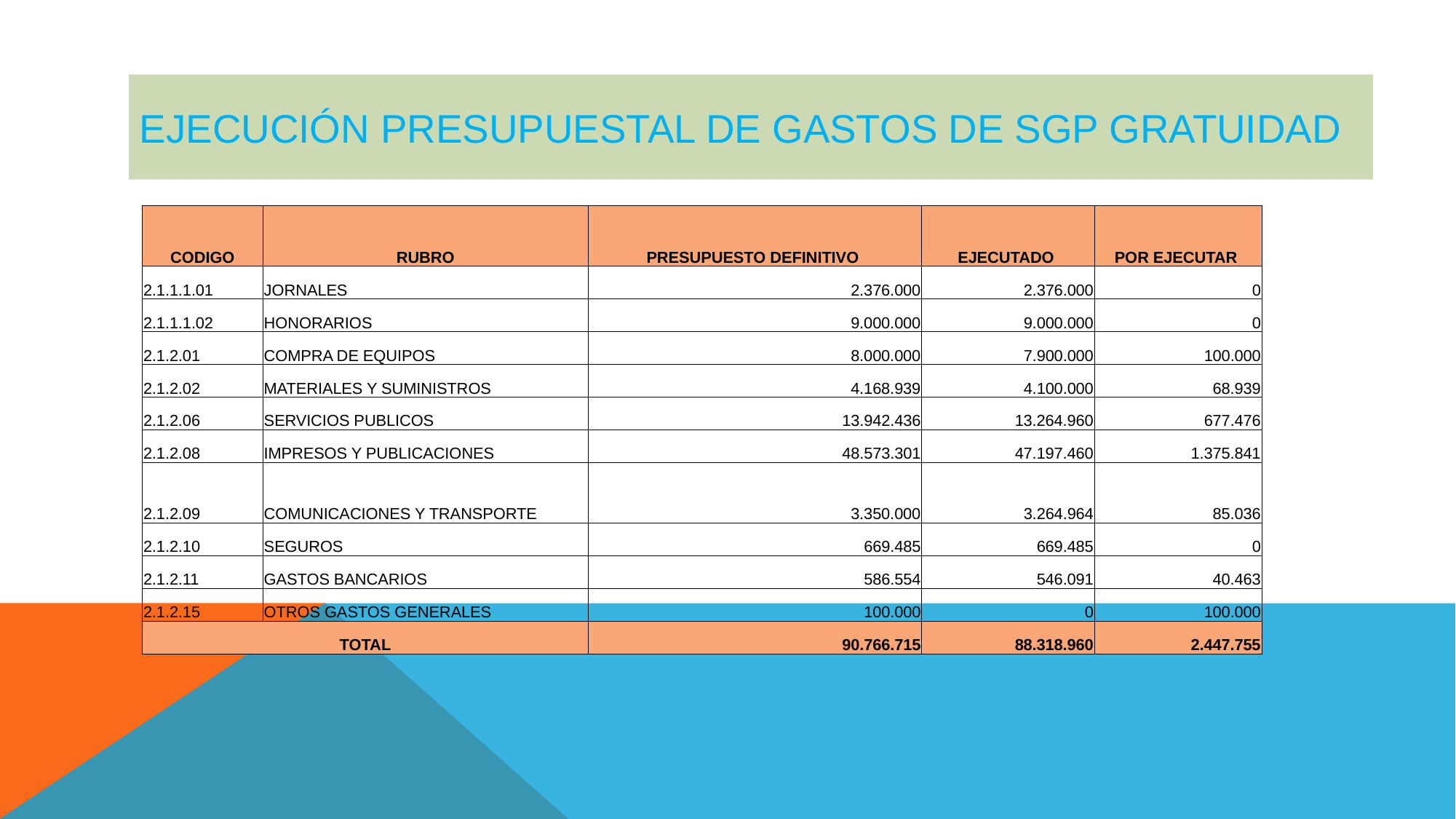

# EJECUCIÓN PRESUPUESTAL DE GASTOS DE SGP GRATUIDAD
| CODIGO | RUBRO | PRESUPUESTO DEFINITIVO | EJECUTADO | POR EJECUTAR |
| --- | --- | --- | --- | --- |
| 2.1.1.1.01 | JORNALES | 2.376.000 | 2.376.000 | 0 |
| 2.1.1.1.02 | HONORARIOS | 9.000.000 | 9.000.000 | 0 |
| 2.1.2.01 | COMPRA DE EQUIPOS | 8.000.000 | 7.900.000 | 100.000 |
| 2.1.2.02 | MATERIALES Y SUMINISTROS | 4.168.939 | 4.100.000 | 68.939 |
| 2.1.2.06 | SERVICIOS PUBLICOS | 13.942.436 | 13.264.960 | 677.476 |
| 2.1.2.08 | IMPRESOS Y PUBLICACIONES | 48.573.301 | 47.197.460 | 1.375.841 |
| 2.1.2.09 | COMUNICACIONES Y TRANSPORTE | 3.350.000 | 3.264.964 | 85.036 |
| 2.1.2.10 | SEGUROS | 669.485 | 669.485 | 0 |
| 2.1.2.11 | GASTOS BANCARIOS | 586.554 | 546.091 | 40.463 |
| 2.1.2.15 | OTROS GASTOS GENERALES | 100.000 | 0 | 100.000 |
| TOTAL |  | 90.766.715 | 88.318.960 | 2.447.755 |